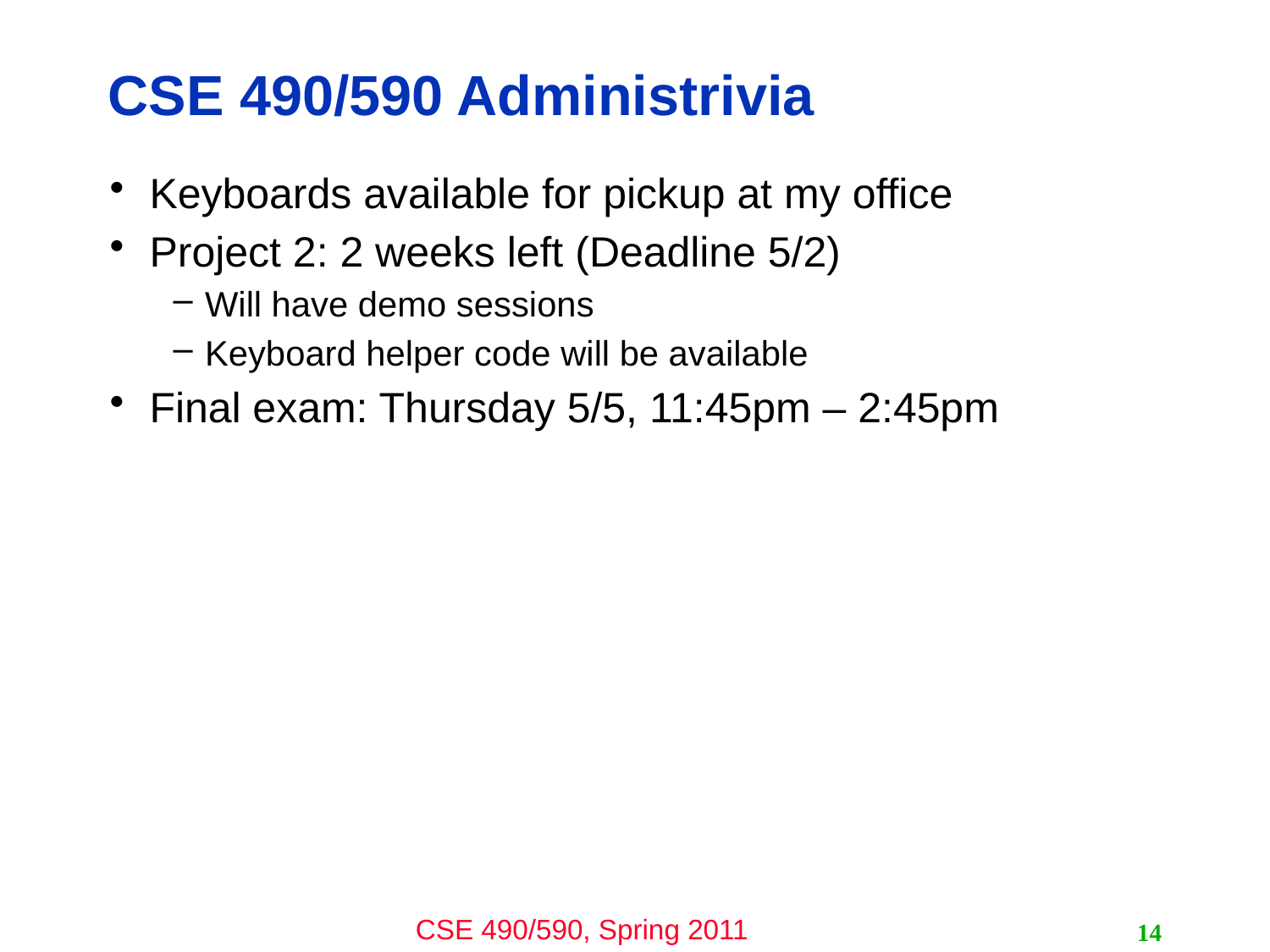

# CSE 490/590 Administrivia
Keyboards available for pickup at my office
Project 2: 2 weeks left (Deadline 5/2)
Will have demo sessions
Keyboard helper code will be available
Final exam: Thursday 5/5, 11:45pm – 2:45pm
14